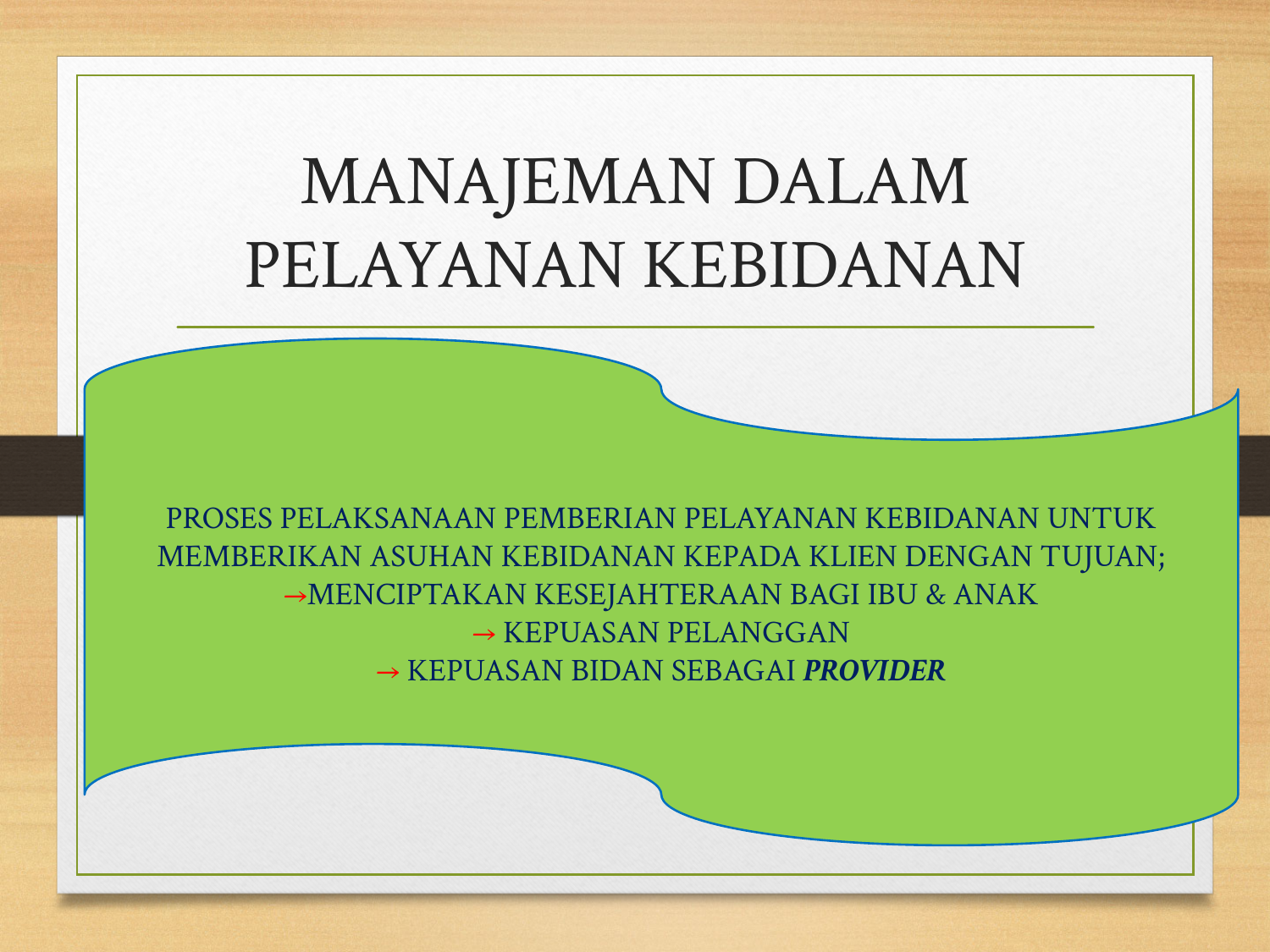

# MANAJEMAN DALAM PELAYANAN KEBIDANAN
PROSES PELAKSANAAN PEMBERIAN PELAYANAN KEBIDANAN UNTUK MEMBERIKAN ASUHAN KEBIDANAN KEPADA KLIEN DENGAN TUJUAN; →MENCIPTAKAN KESEJAHTERAAN BAGI IBU & ANAK
→ KEPUASAN PELANGGAN
→ KEPUASAN BIDAN SEBAGAI PROVIDER